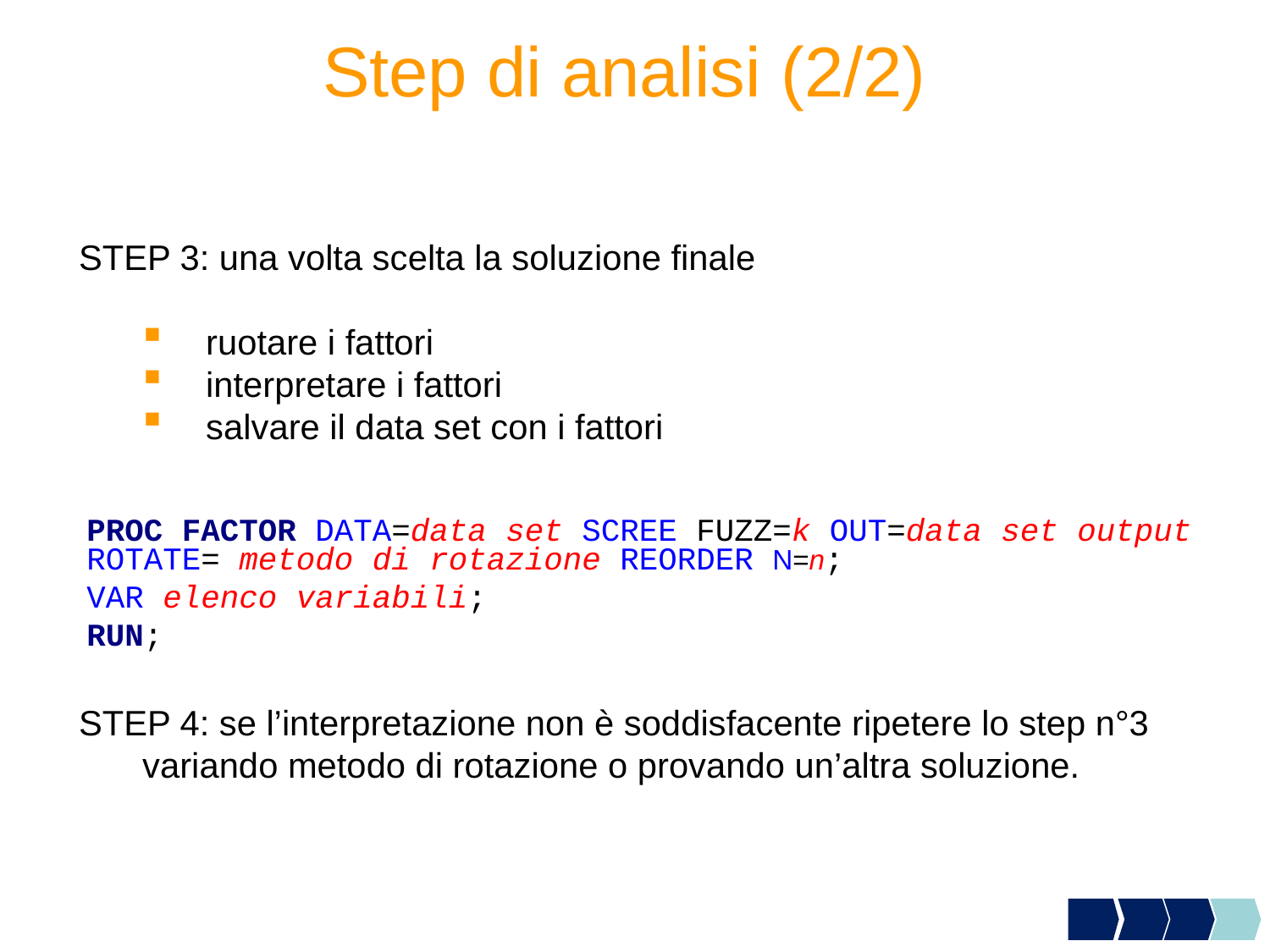

# Step di analisi (2/2)

STEP 3: una volta scelta la soluzione finale

ruotare i fattori
interpretare i fattori
salvare il data set con i fattori

STEP 4: se l’interpretazione non è soddisfacente ripetere lo step n°3 variando metodo di rotazione o provando un’altra soluzione.
PROC FACTOR DATA=data set SCREE FUZZ=k OUT=data set output ROTATE= metodo di rotazione REORDER N=n;
VAR elenco variabili;
RUN;